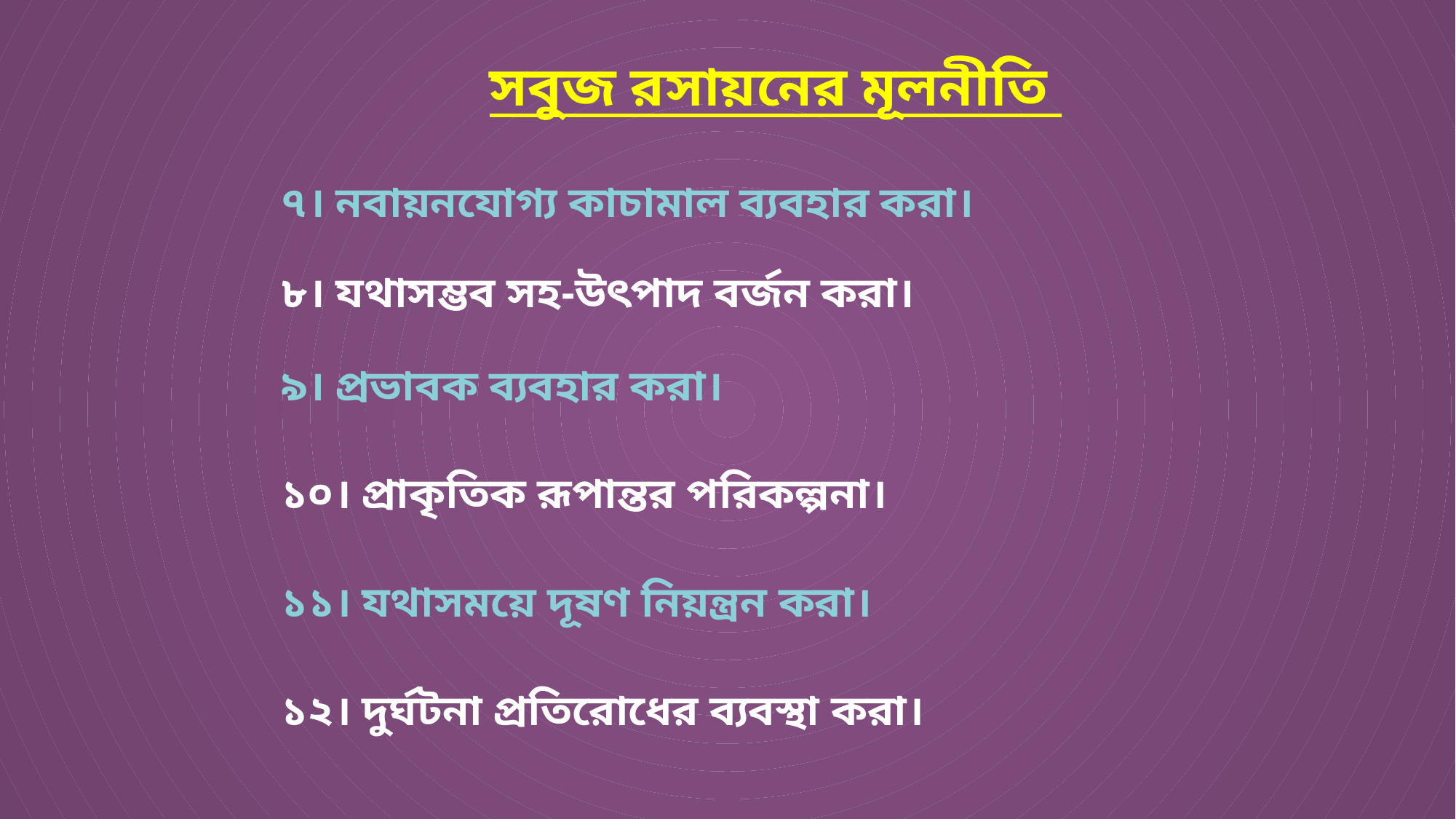

সবুজ রসায়নের মূলনীতি
৭। নবায়নযোগ্য কাচামাল ব্যবহার করা।
৮। যথাসম্ভব সহ-উৎপাদ বর্জন করা।

৯। প্রভাবক ব্যবহার করা।
১০। প্রাকৃতিক রূপান্তর পরিকল্পনা।
১১। যথাসময়ে দূষণ নিয়ন্ত্রন করা।
১২। দুর্ঘটনা প্রতিরোধের ব্যবস্থা করা।